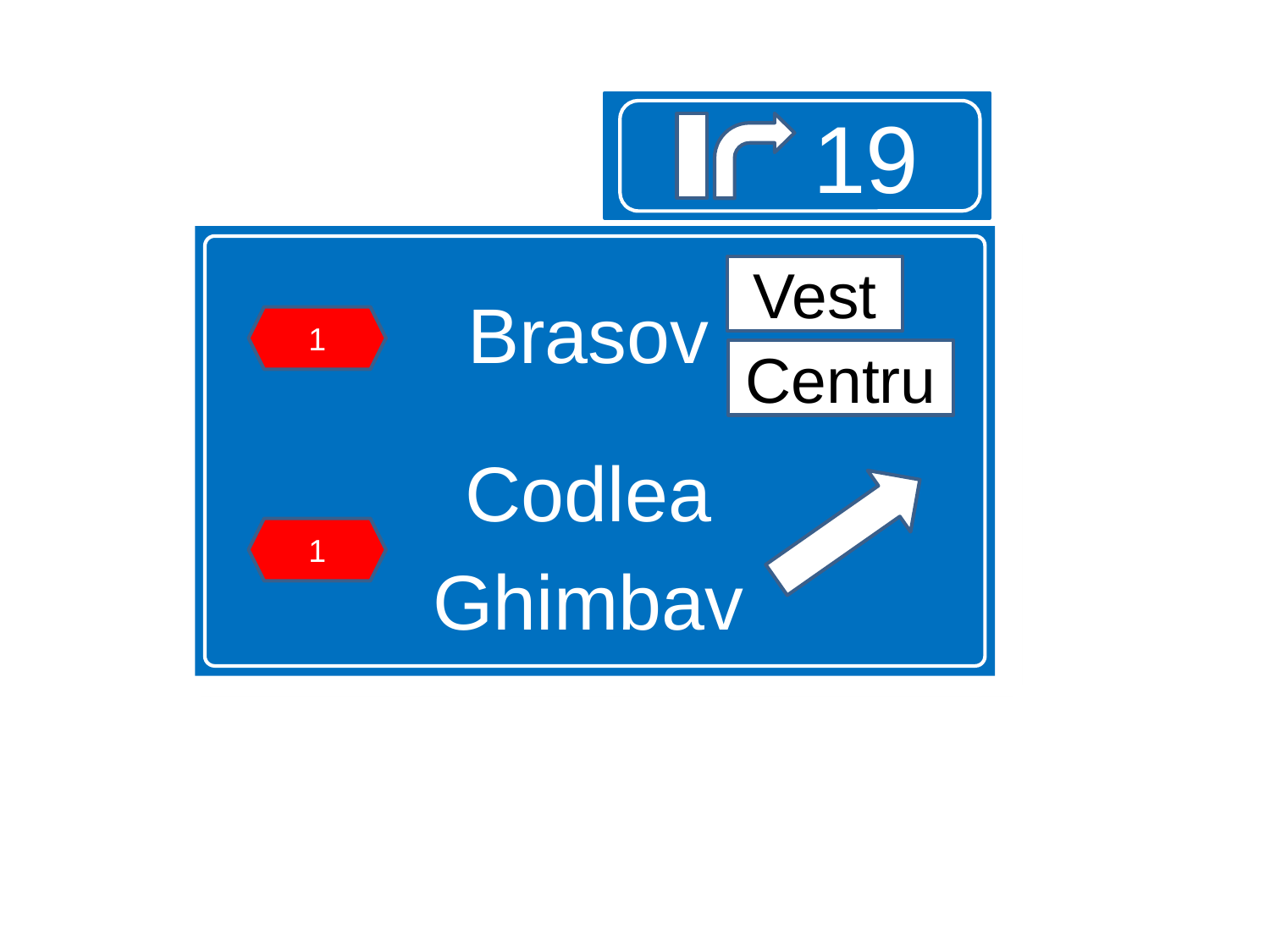

19

Brasov

Codlea
Ghimbav

Vest
1
Centru

1